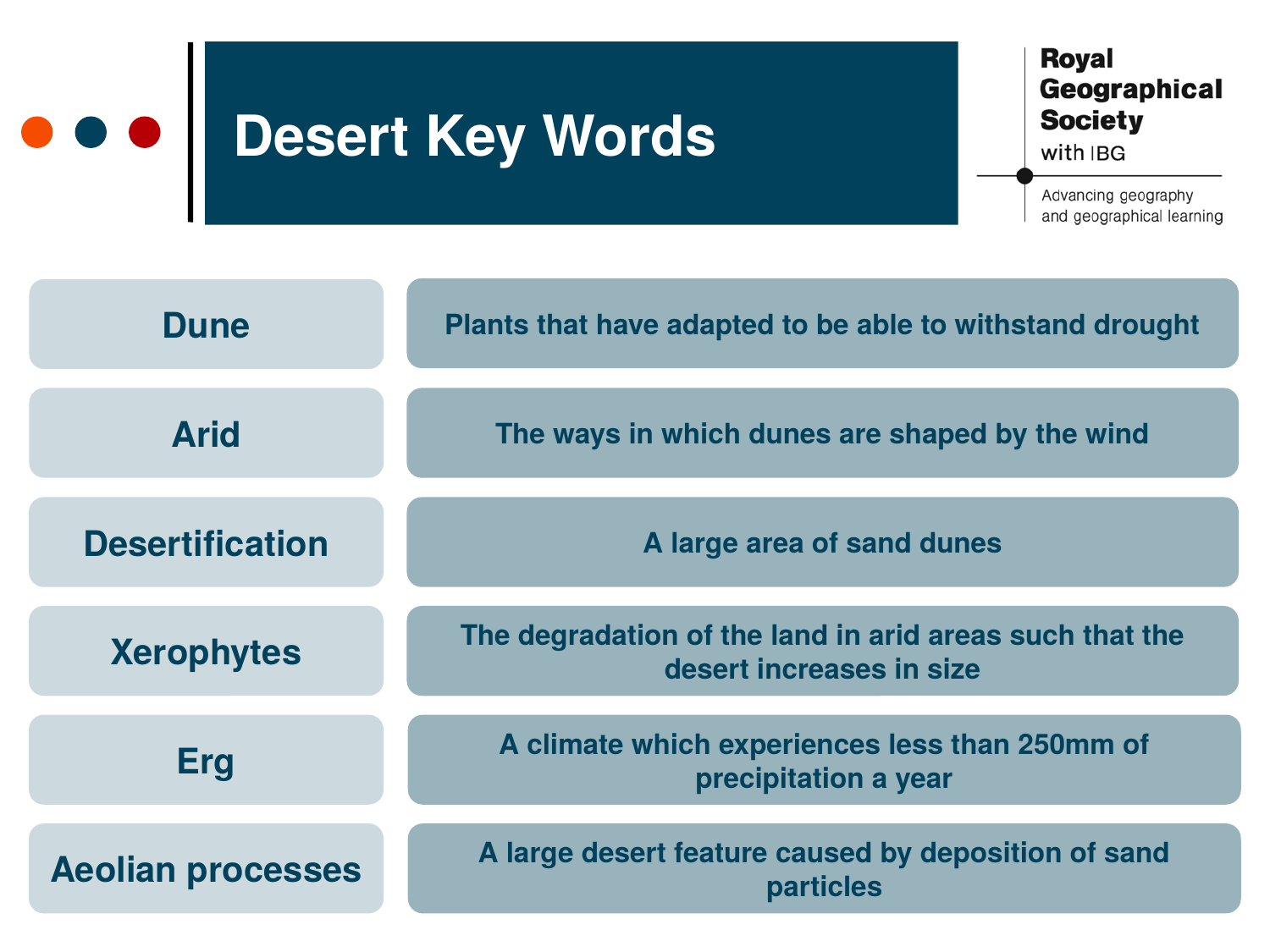

# Desert Key Words
Plants that have adapted to be able to withstand drought
Dune
Arid
The ways in which dunes are shaped by the wind
Desertification
A large area of sand dunes
Xerophytes
The degradation of the land in arid areas such that the desert increases in size
Erg
A climate which experiences less than 250mm of precipitation a year
Aeolian processes
A large desert feature caused by deposition of sand particles